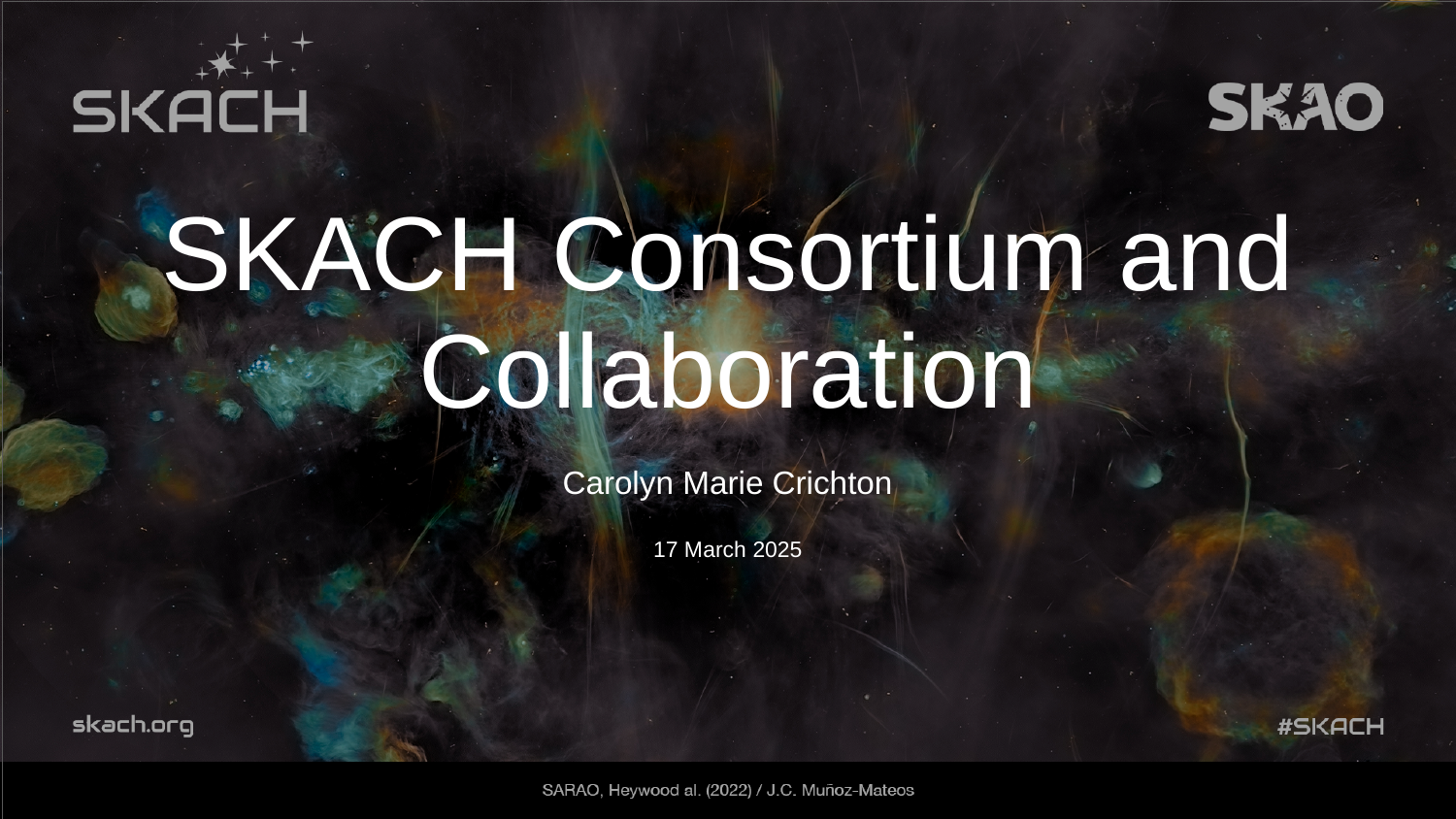

SKACH Consortium and Collaboration
Carolyn Marie Crichton

17 March 2025